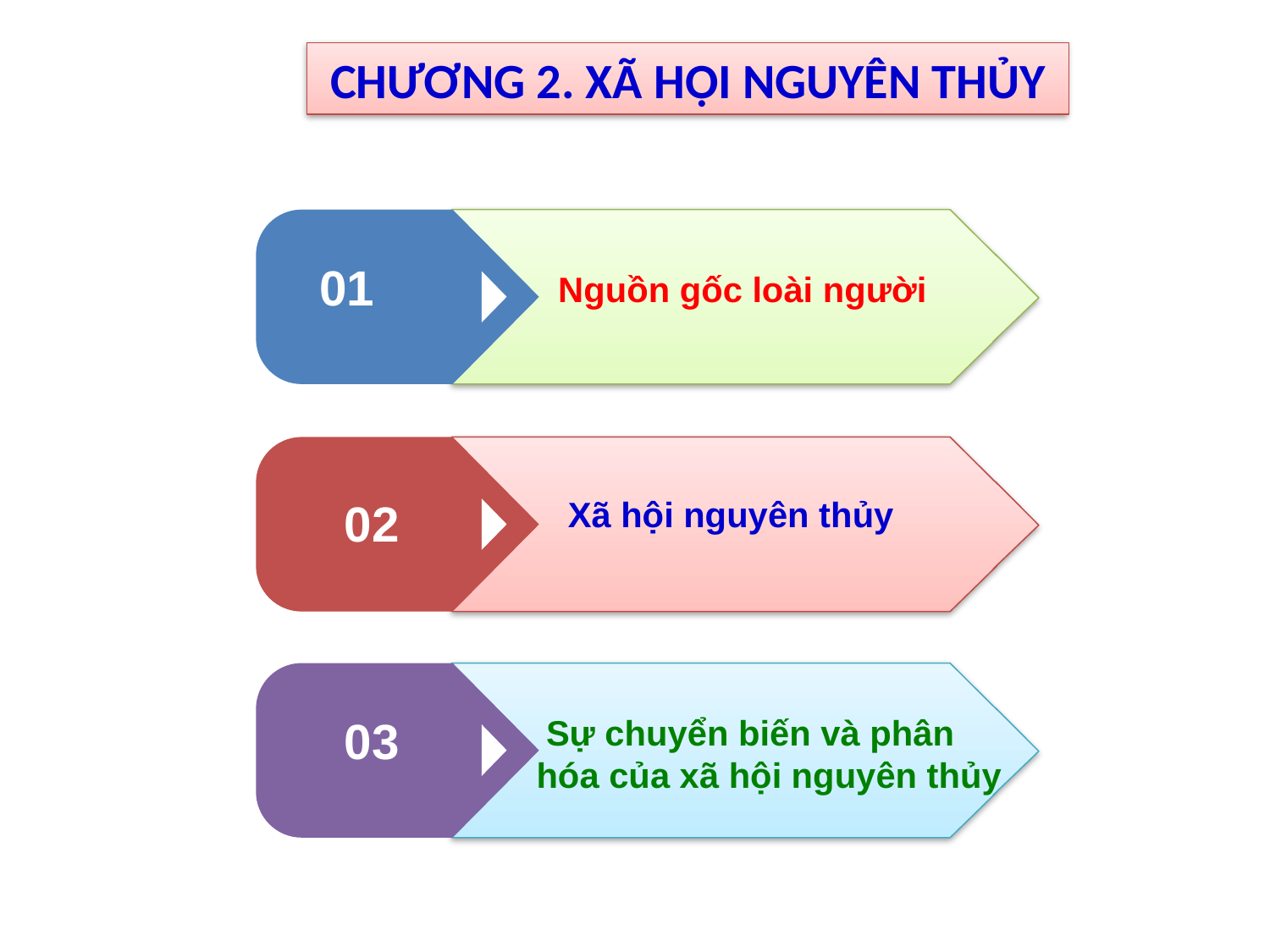

TIÊU ĐỀ
CHƯƠNG 2. XÃ HỘI NGUYÊN THỦY

01
Nguồn gốc loài người

02
 Xã hội nguyên thủy

03
 Sự chuyển biến và phân hóa của xã hội nguyên thủy